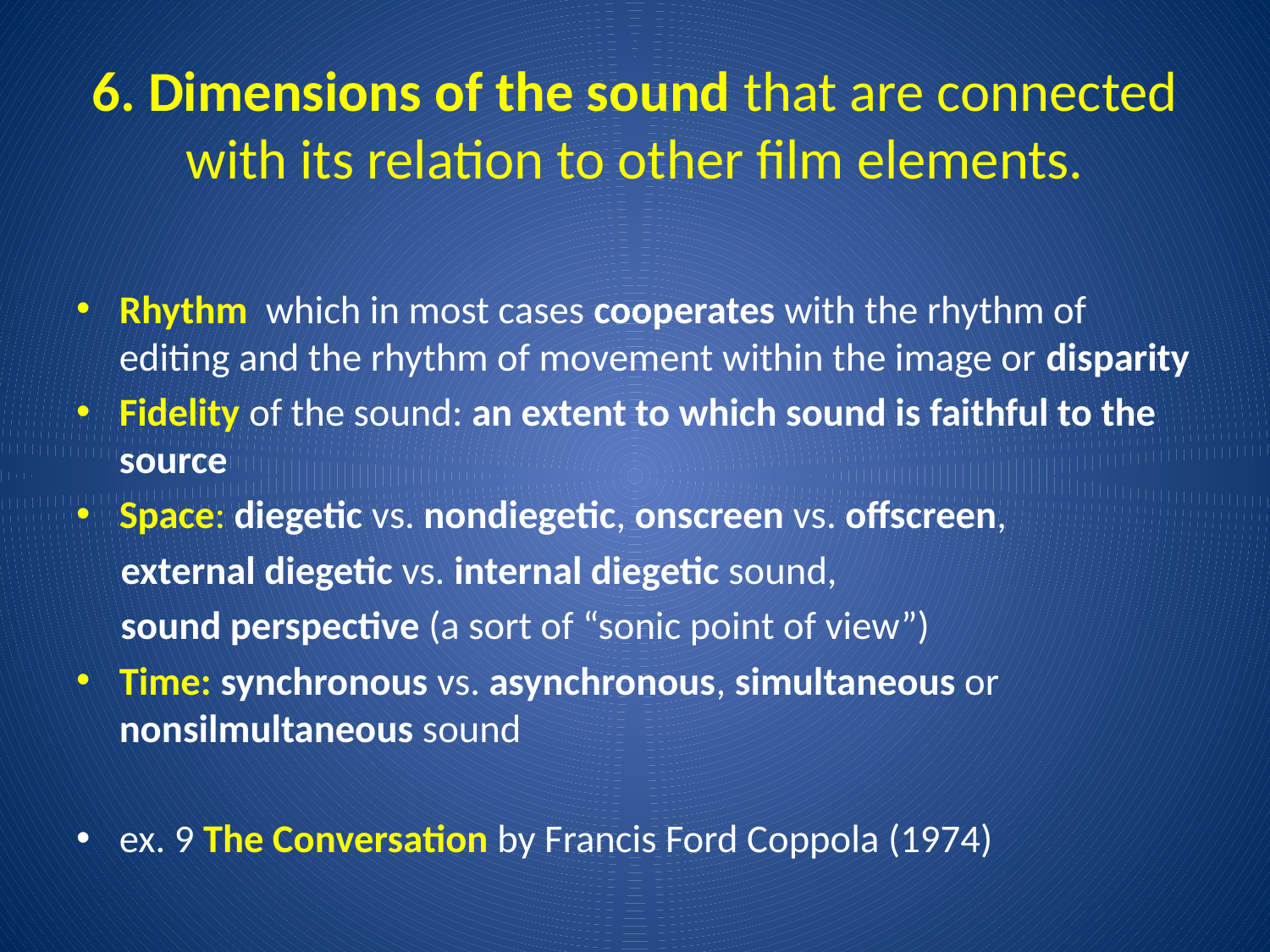

# 6. Dimensions of the sound that are connected with its relation to other film elements.

Rhythm  which in most cases cooperates with the rhythm of editing and the rhythm of movement within the image or disparity
Fidelity of the sound: an extent to which sound is faithful to the source
Space: diegetic vs. nondiegetic, onscreen vs. offscreen,
     external diegetic vs. internal diegetic sound,
     sound perspective (a sort of “sonic point of view”)
Time: synchronous vs. asynchronous, simultaneous or nonsilmultaneous sound

ex. 9 The Conversation by Francis Ford Coppola (1974)